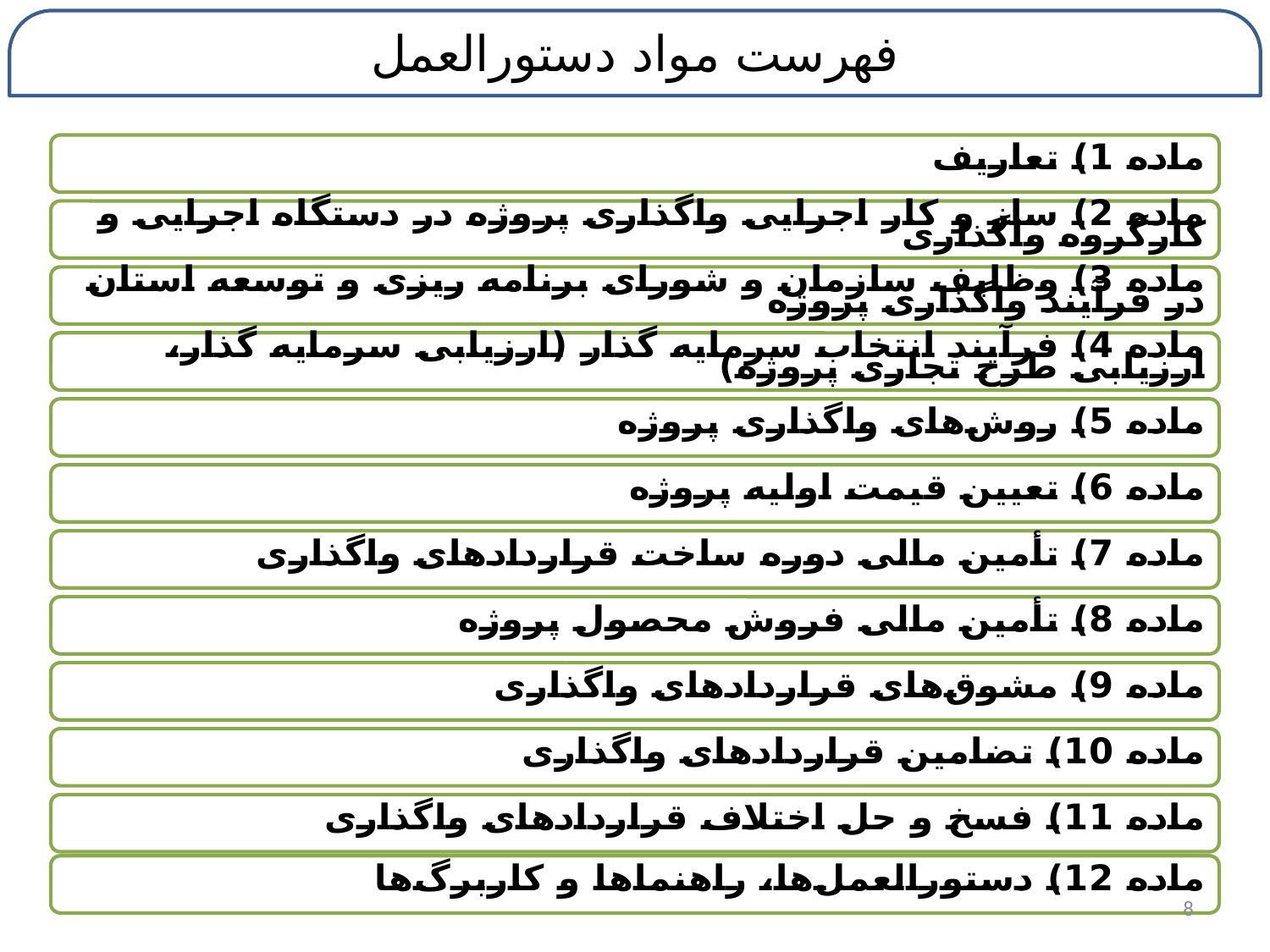

فهرست مواد دستورالعمل
ماده 1) تعاریف
ماده 2) ساز و کار اجرایی واگذاری پروژه در دستگاه اجرایی و کارگروه واگذاری
ماده 3) وظایف سازمان و شورای برنامه ریزی و توسعه استان در فرآیند واگذاری پروژه
ماده 4) فرآیند انتخاب سرمایه گذار (ارزیابی سرمایه گذار، ارزیابی طرح تجاری پروژه)
ماده 5) روش‌های واگذاری پروژه
ماده 6) تعیین قیمت اولیه پروژه
ماده 7) تأمین مالی دوره ساخت قراردادهای واگذاری
ماده 8) تأمین مالی فروش محصول پروژه
ماده 9) مشوق‌های قراردادهای واگذاری
ماده 10) تضامین قراردادهای واگذاری
ماده 11) فسخ و حل اختلاف قراردادهای واگذاری
ماده 12) دستورالعمل‌ها، راهنماها و کاربرگ‌ها
8